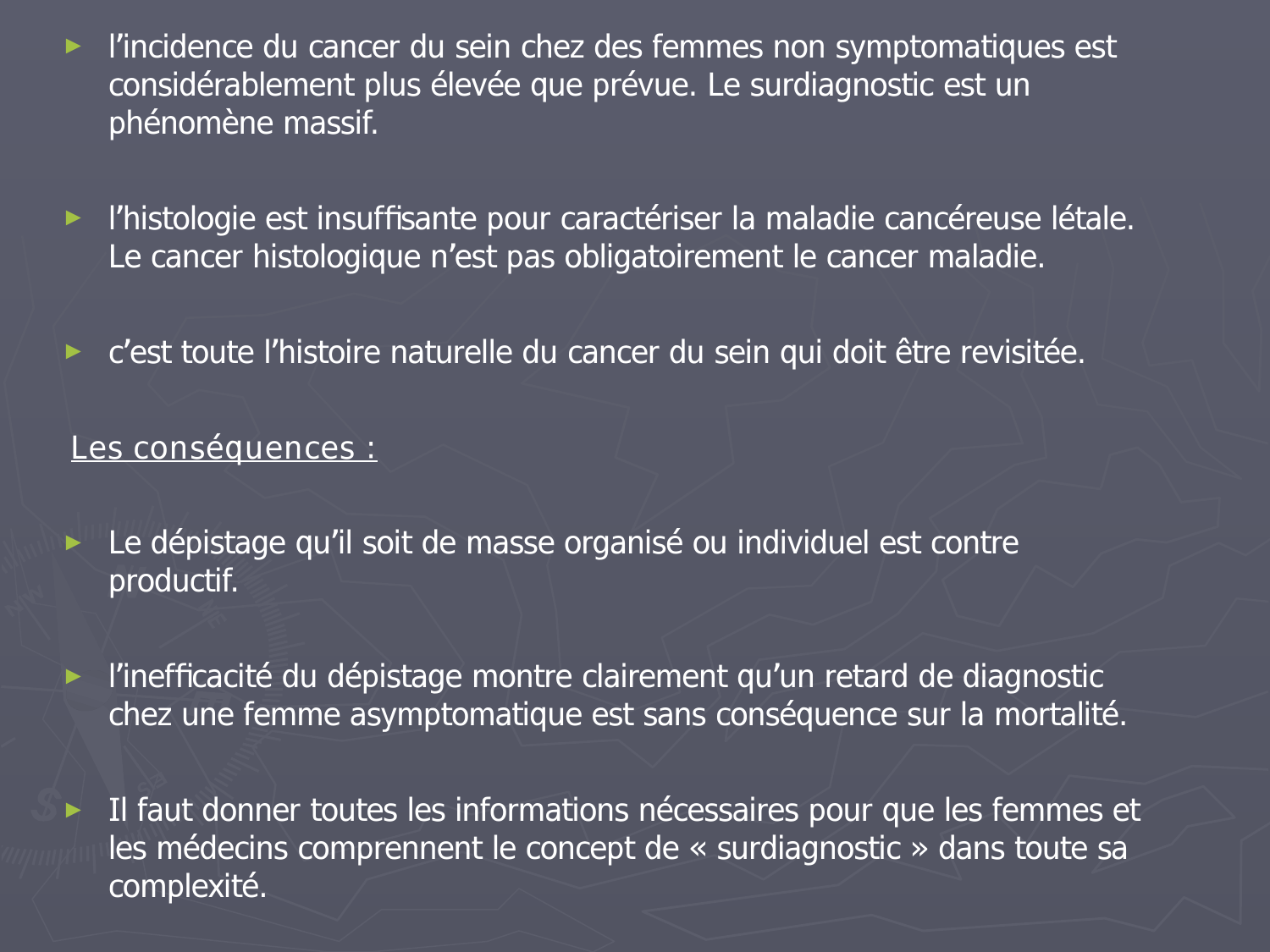

l’incidence du cancer du sein chez des femmes non symptomatiques est considérablement plus élevée que prévue. Le surdiagnostic est un phénomène massif.

l’histologie est insuffisante pour caractériser la maladie cancéreuse létale. Le cancer histologique n’est pas obligatoirement le cancer maladie.

c’est toute l’histoire naturelle du cancer du sein qui doit être revisitée.

 Les conséquences :

Le dépistage qu’il soit de masse organisé ou individuel est contre productif.

l’inefficacité du dépistage montre clairement qu’un retard de diagnostic chez une femme asymptomatique est sans conséquence sur la mortalité.

Il faut donner toutes les informations nécessaires pour que les femmes et les médecins comprennent le concept de « surdiagnostic » dans toute sa complexité.